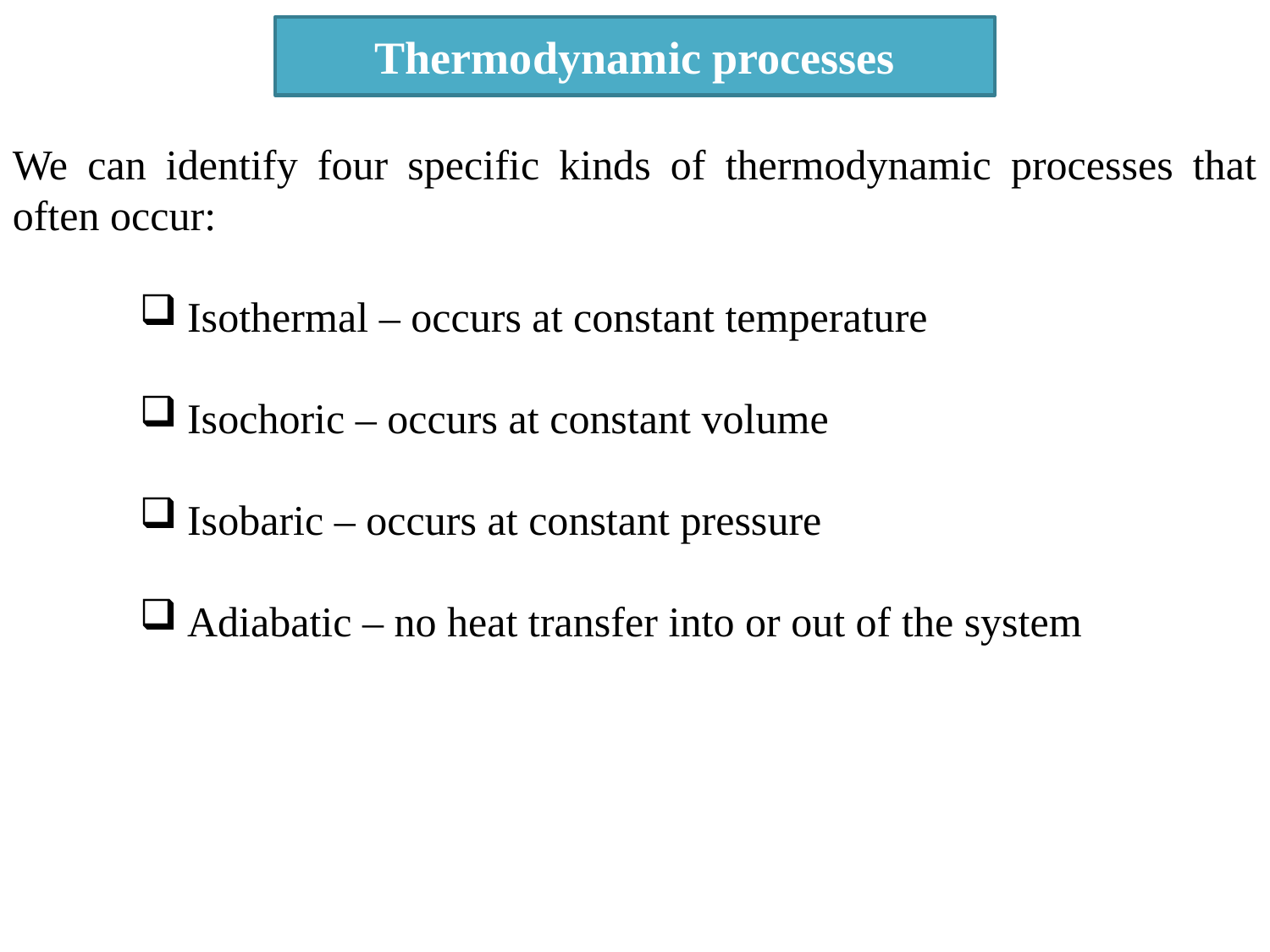

# Thermodynamic processes
We can identify four specific kinds of thermodynamic processes that often occur:

Isothermal – occurs at constant temperature

Isochoric – occurs at constant volume

Isobaric – occurs at constant pressure

Adiabatic – no heat transfer into or out of the system